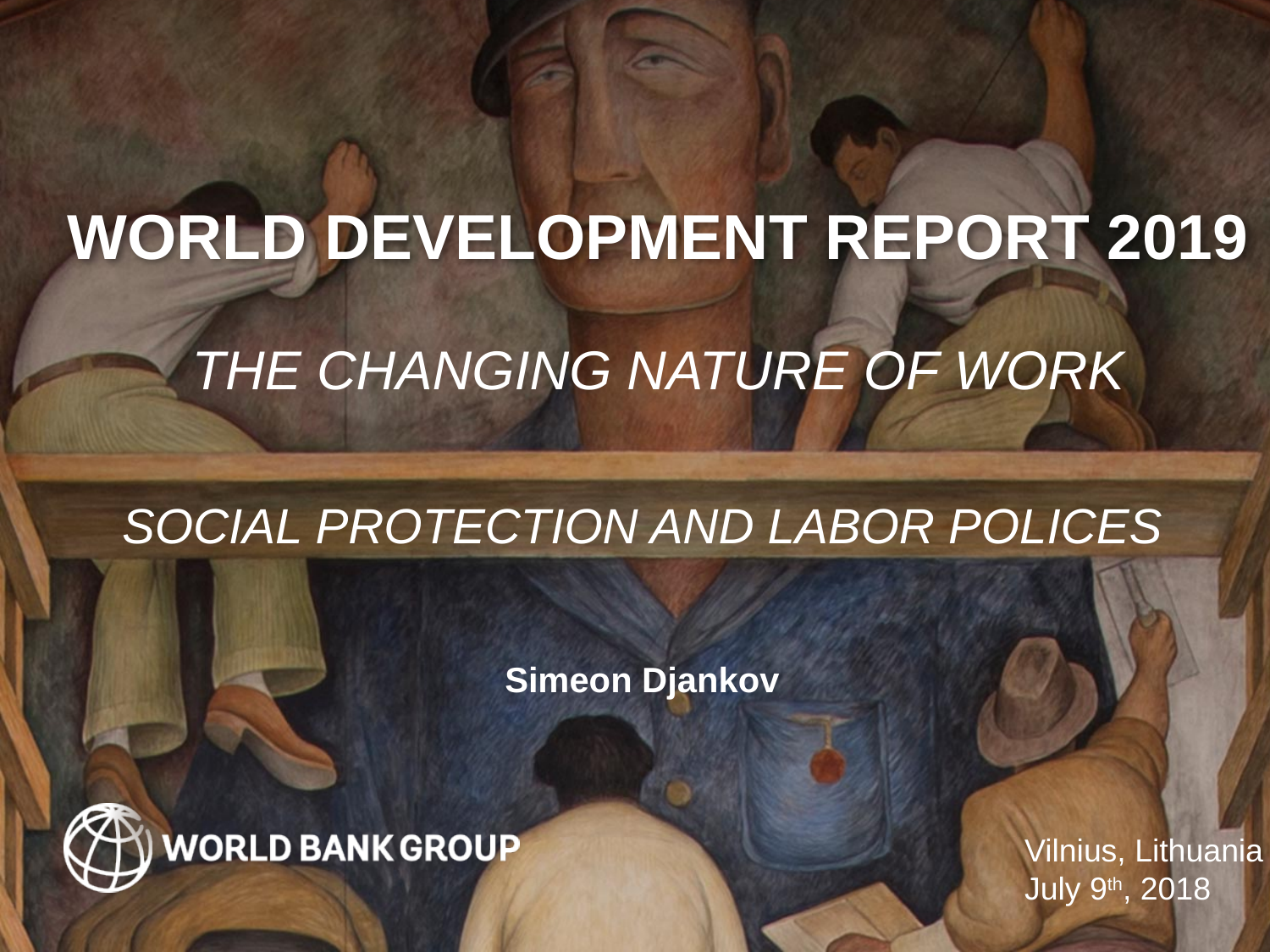

# World Development Report 2019

The changing nature of work

social protection and labor Polices

Simeon Djankov

Vilnius, Lithuania
July 9th, 2018